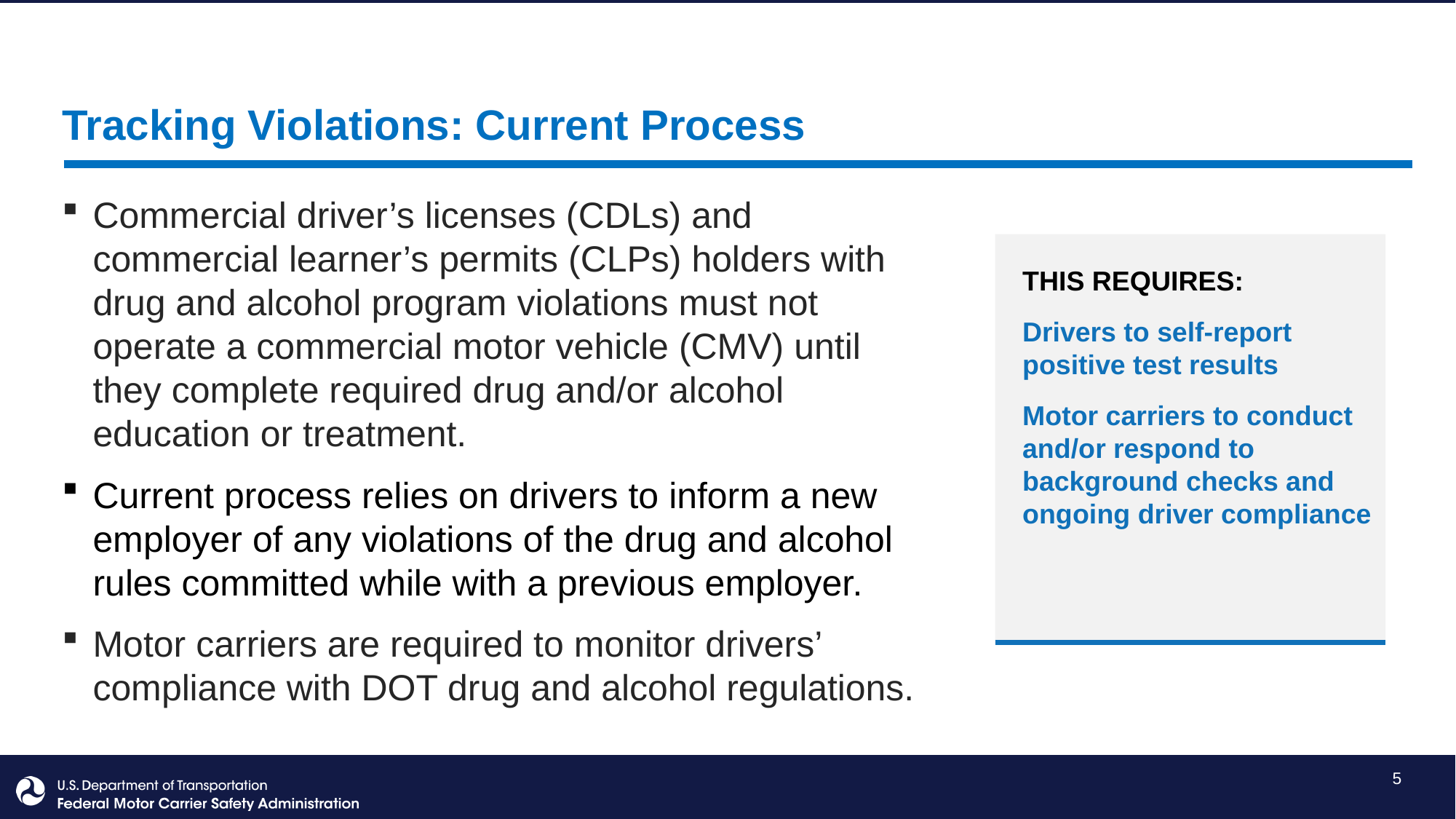

Tracking Violations: Current Process
Commercial driver’s licenses (CDLs) and commercial learner’s permits (CLPs) holders with drug and alcohol program violations must not operate a commercial motor vehicle (CMV) until they complete required drug and/or alcohol education or treatment.
Current process relies on drivers to inform a new employer of any violations of the drug and alcohol rules committed while with a previous employer.
Motor carriers are required to monitor drivers’ compliance with DOT drug and alcohol regulations.
THIS REQUIRES:
Drivers to self-report positive test results
Motor carriers to conduct and/or respond to background checks and ongoing driver compliance
5